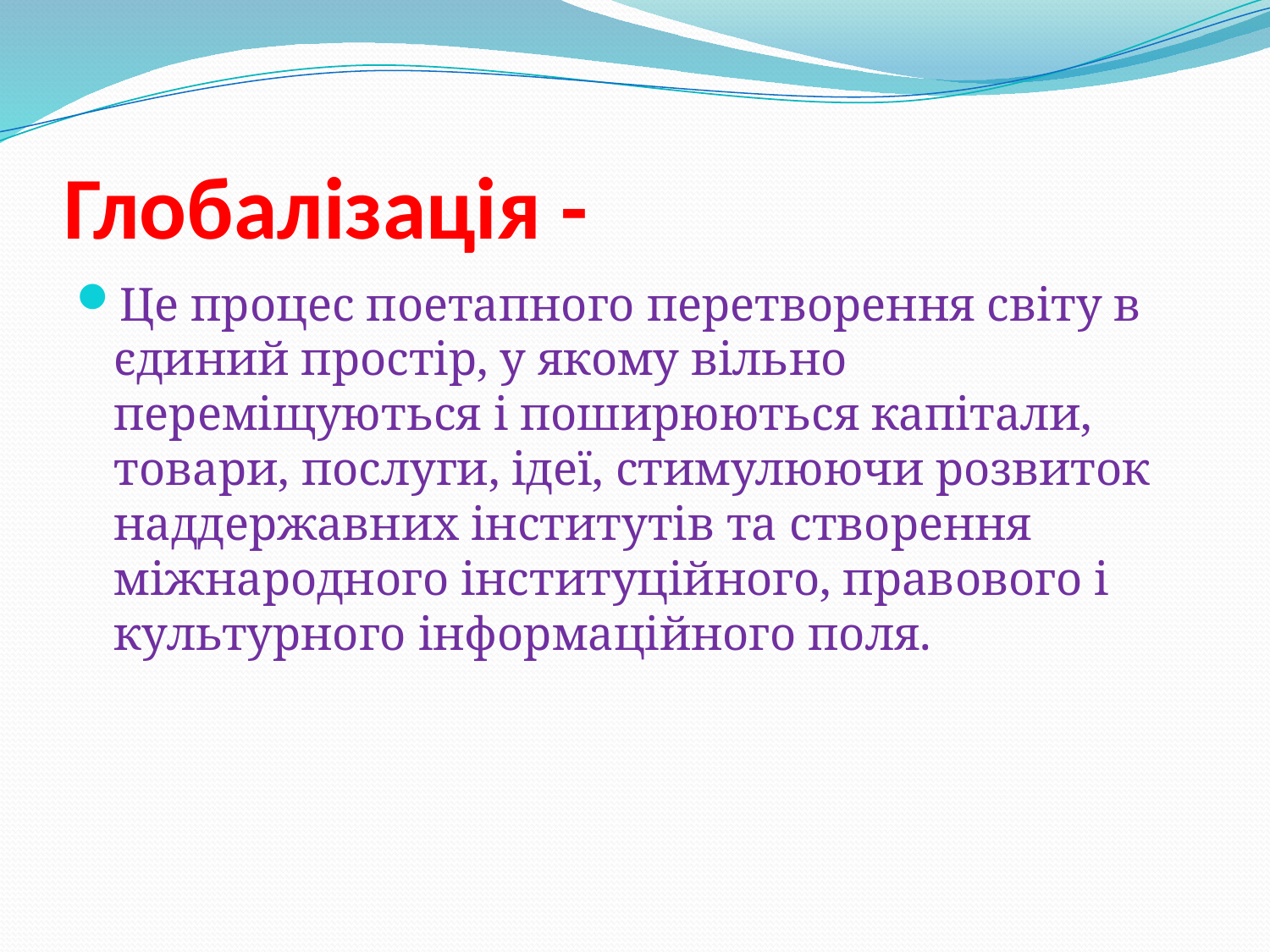

# Глобалізація -
Це процес поетапного перетворення світу в єдиний простір, у якому вільно переміщуються і поширюються капітали, товари, послуги, ідеї, стимулюючи розвиток наддержавних інститутів та створення міжнародного інституційного, правового і культурного інформаційного поля.